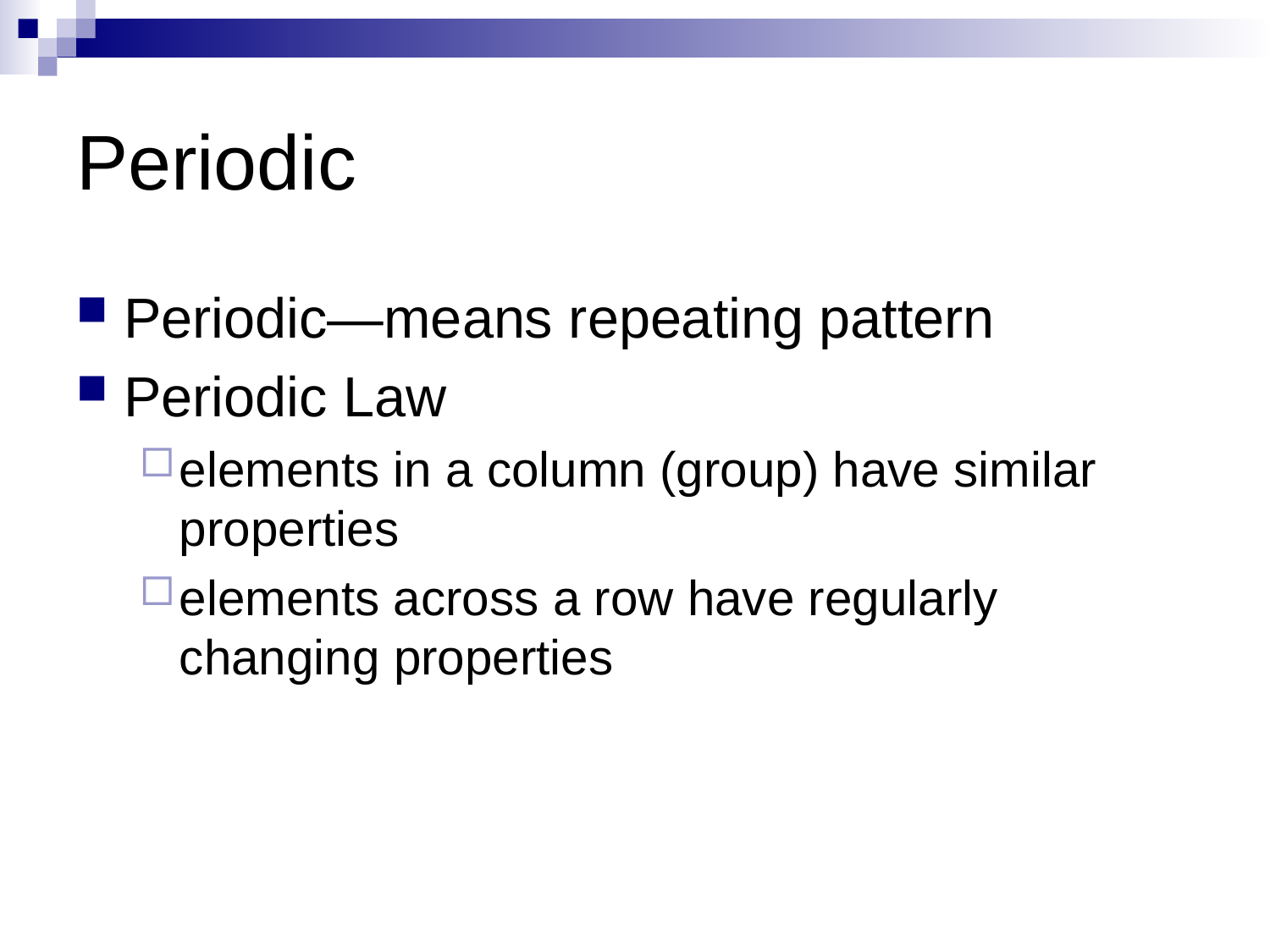

# Periodic
Periodic—means repeating pattern
Periodic Law
elements in a column (group) have similar properties
elements across a row have regularly changing properties